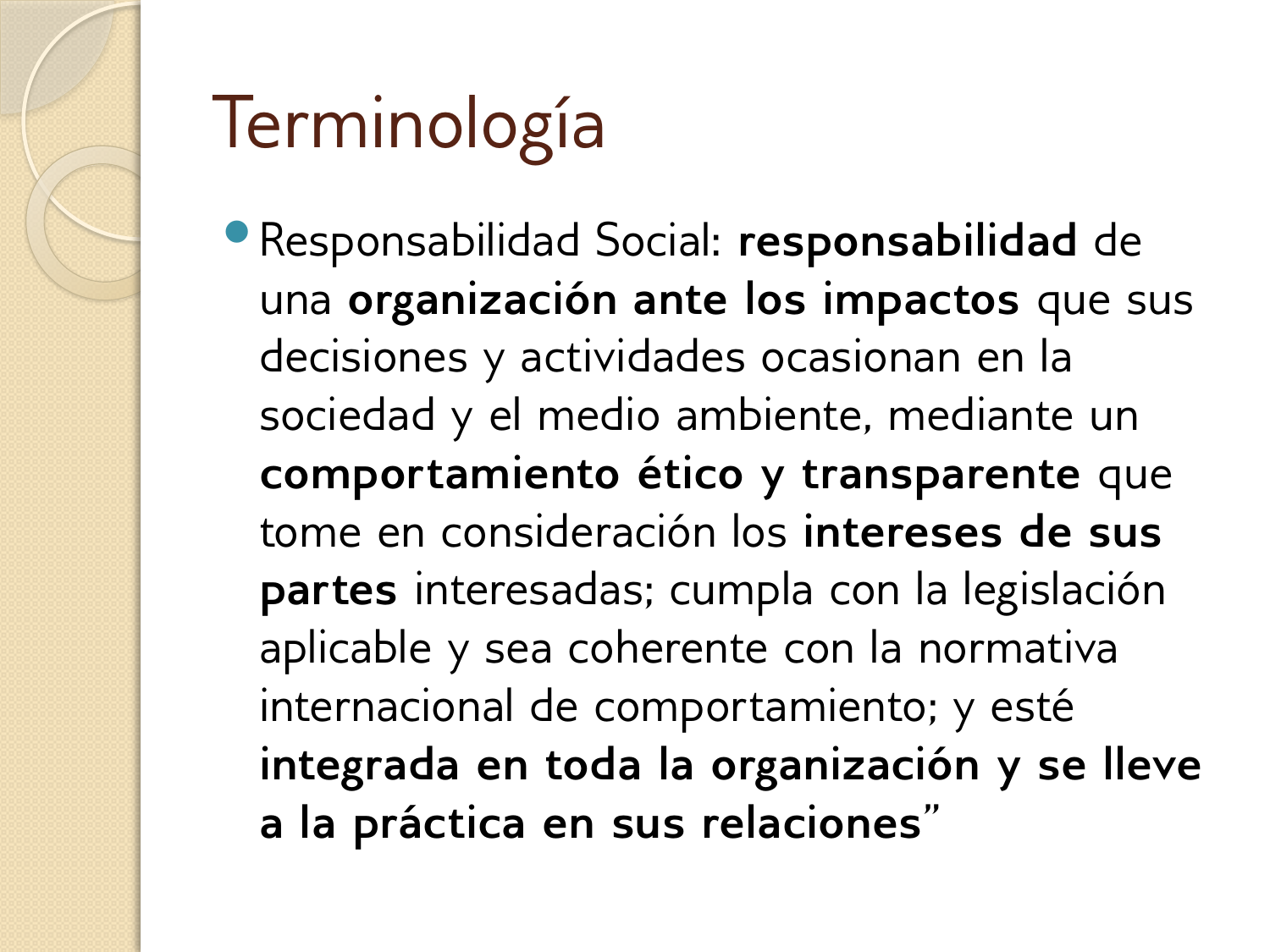

# Terminología
Responsabilidad Social: responsabilidad de una organización ante los impactos que sus decisiones y actividades ocasionan en la sociedad y el medio ambiente, mediante un comportamiento ético y transparente que tome en consideración los intereses de sus partes interesadas; cumpla con la legislación aplicable y sea coherente con la normativa internacional de comportamiento; y esté integrada en toda la organización y se lleve a la práctica en sus relaciones”